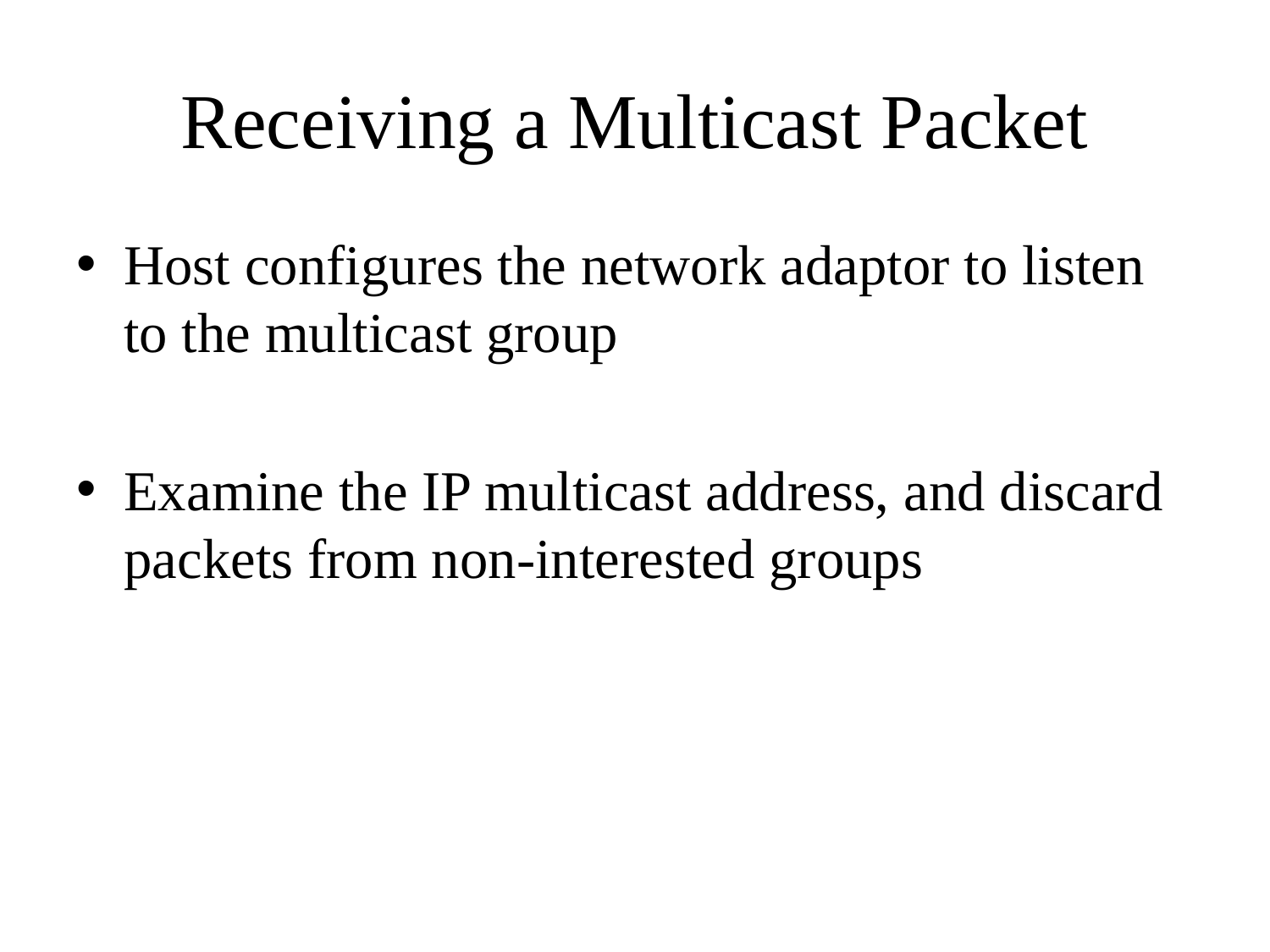

Receiving a Multicast Packet
Host configures the network adaptor to listen to the multicast group

Examine the IP multicast address, and discard packets from non-interested groups